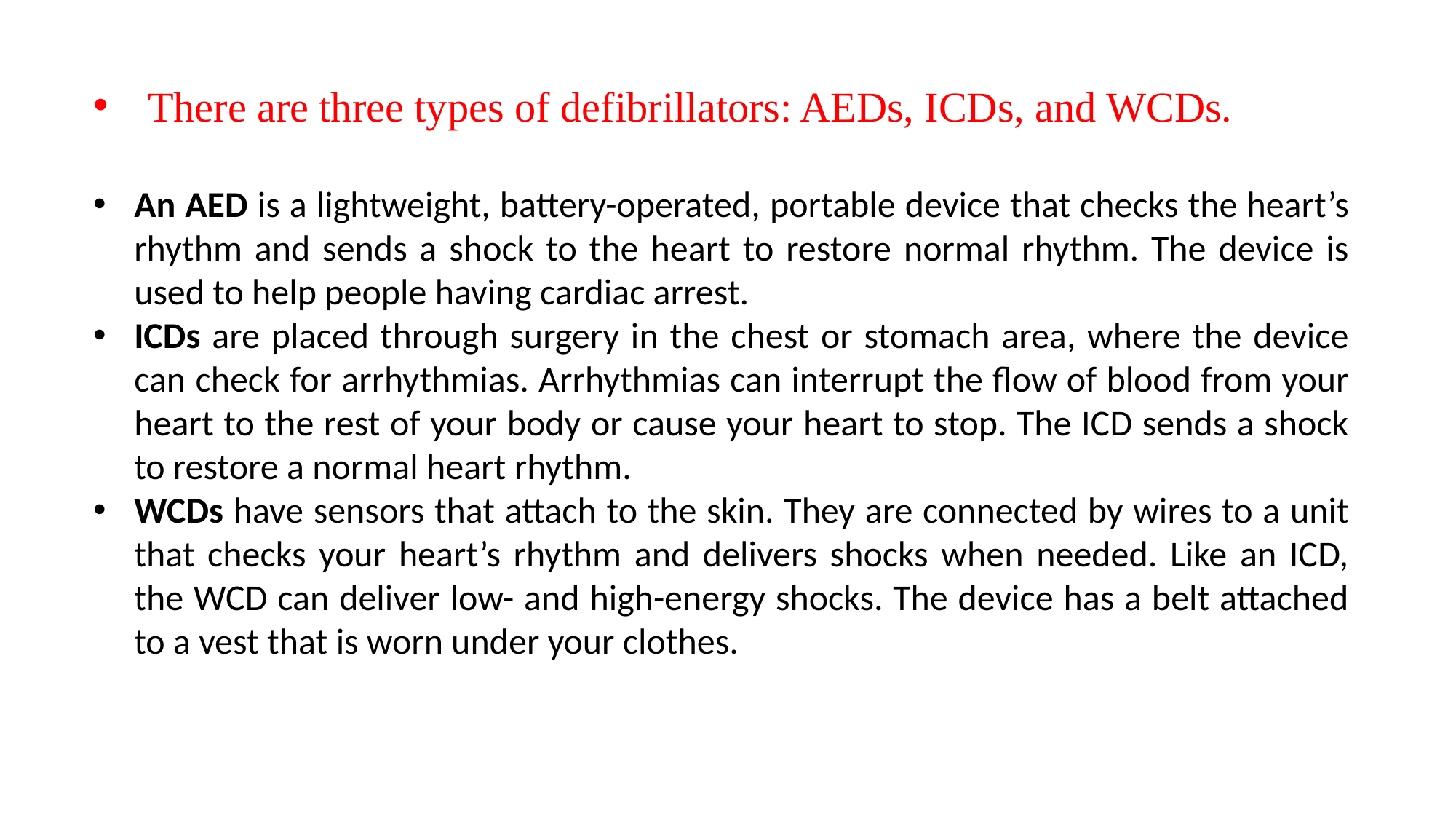

There are three types of defibrillators: AEDs, ICDs, and WCDs.

An AED is a lightweight, battery-operated, portable device that checks the heart’s rhythm and sends a shock to the heart to restore normal rhythm. The device is used to help people having cardiac arrest.
ICDs are placed through surgery in the chest or stomach area, where the device can check for arrhythmias. Arrhythmias can interrupt the flow of blood from your heart to the rest of your body or cause your heart to stop. The ICD sends a shock to restore a normal heart rhythm.
WCDs have sensors that attach to the skin. They are connected by wires to a unit that checks your heart’s rhythm and delivers shocks when needed. Like an ICD, the WCD can deliver low- and high-energy shocks. The device has a belt attached to a vest that is worn under your clothes.